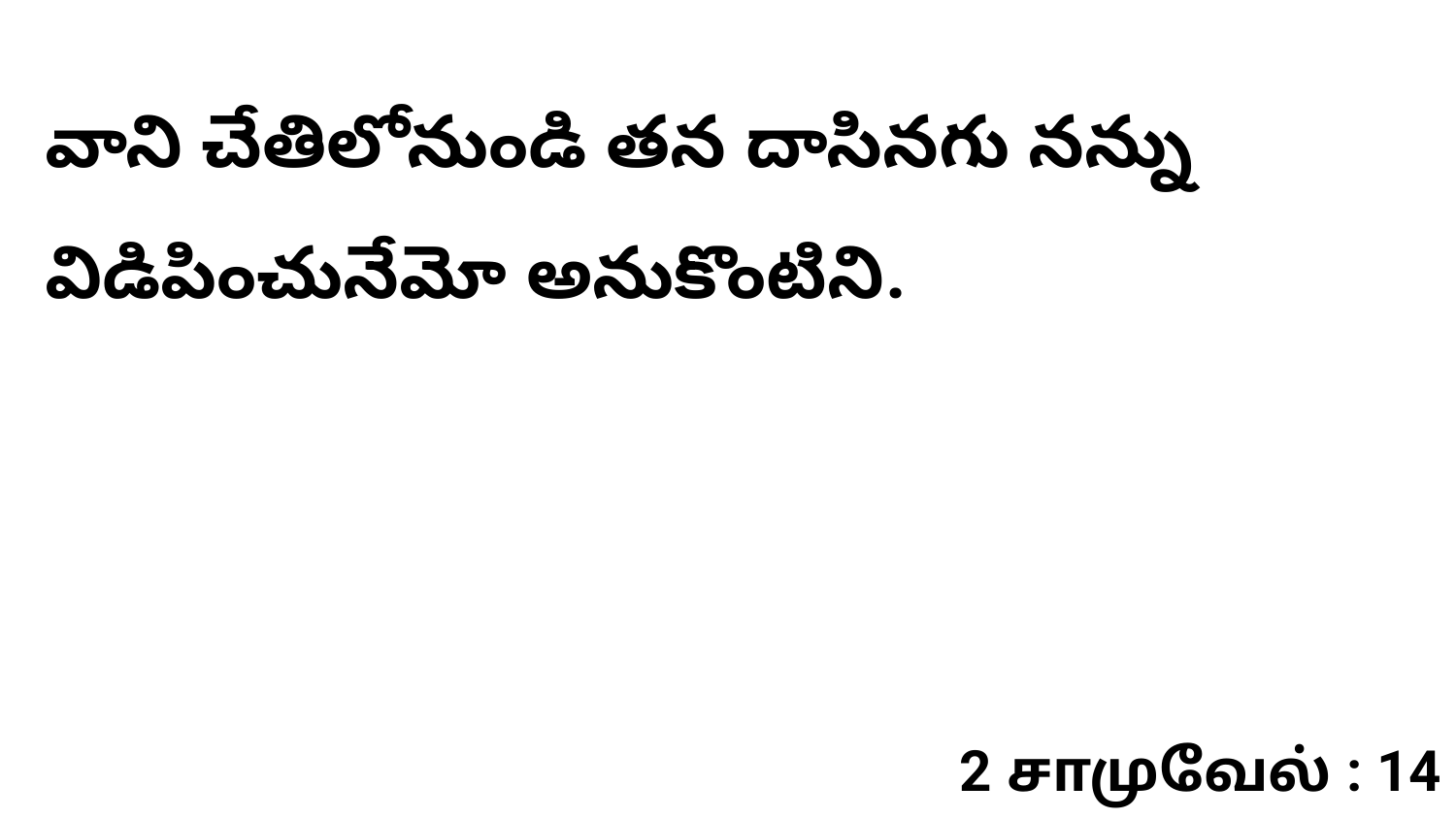

వాని చేతిలోనుండి తన దాసినగు నన్ను విడిపించునేమో అనుకొంటిని.
2 சாமுவேல் : 14